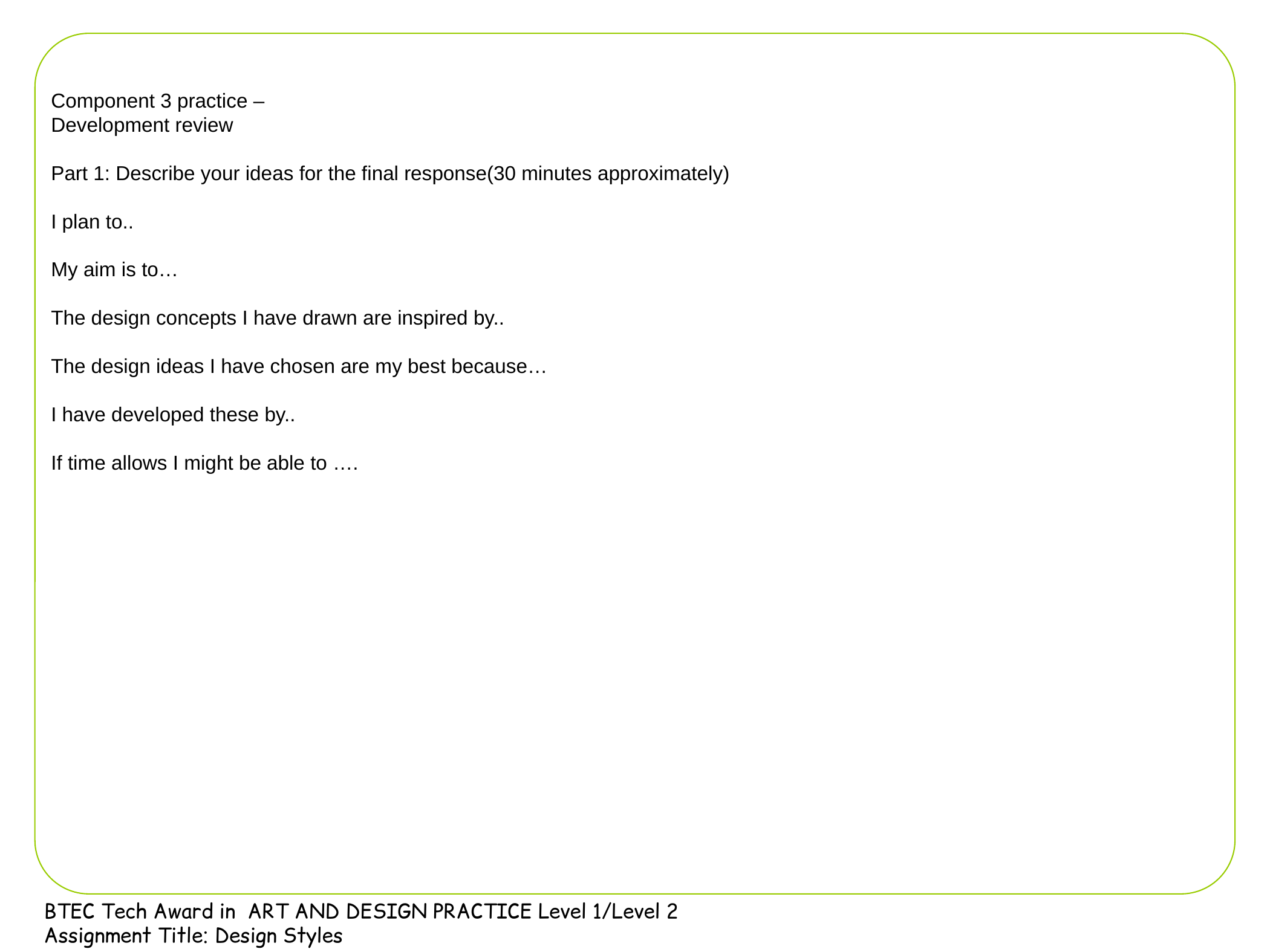

Component 3 practice –
Development review

Part 1: Describe your ideas for the final response(30 minutes approximately)

I plan to..

My aim is to…

The design concepts I have drawn are inspired by..

The design ideas I have chosen are my best because…

I have developed these by..

If time allows I might be able to ….